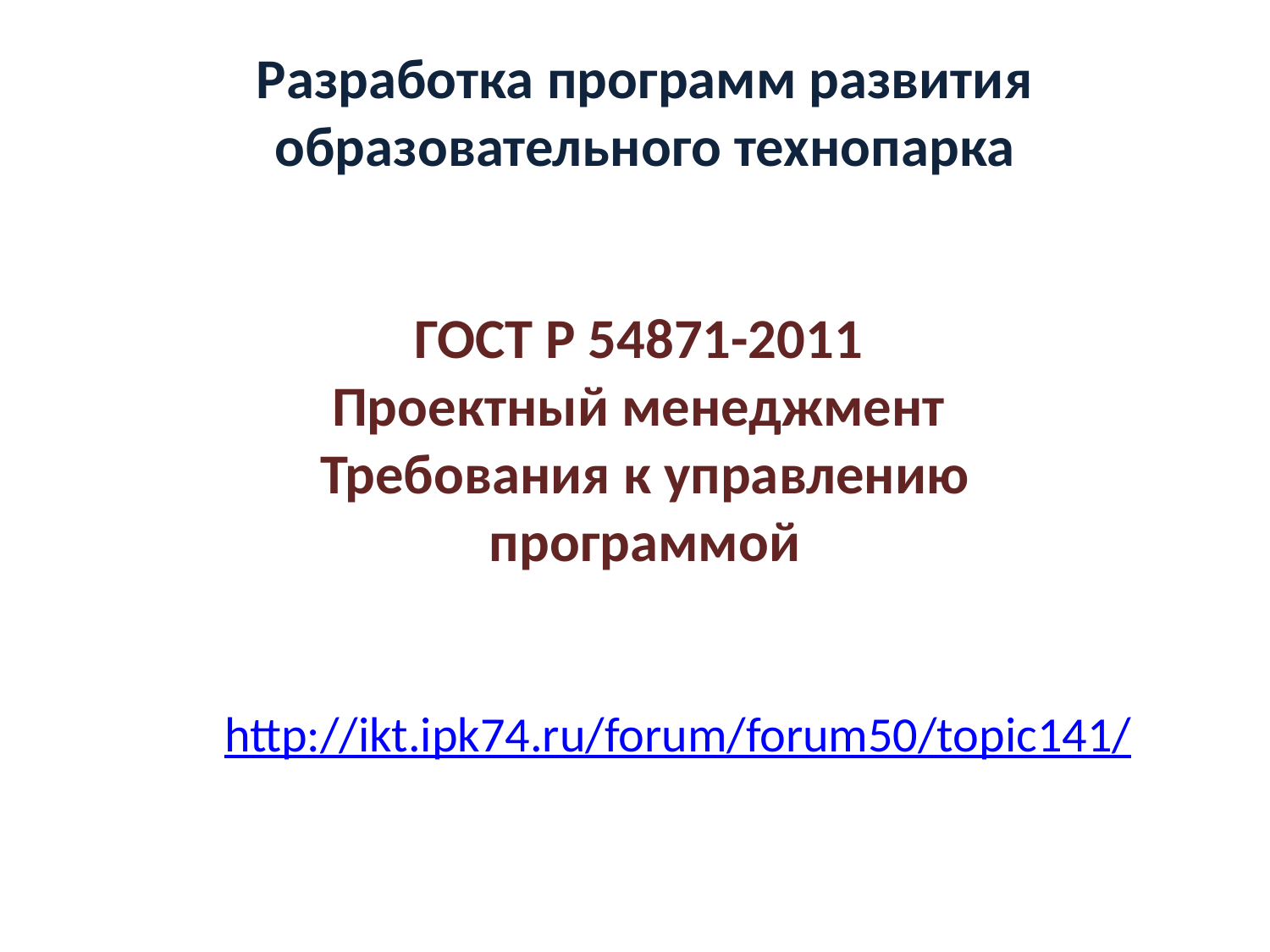

Разработка программ развития образовательного технопарка
ГОСТ Р 54871-2011
Проектный менеджмент
Требования к управлению программой
http://ikt.ipk74.ru/forum/forum50/topic141/